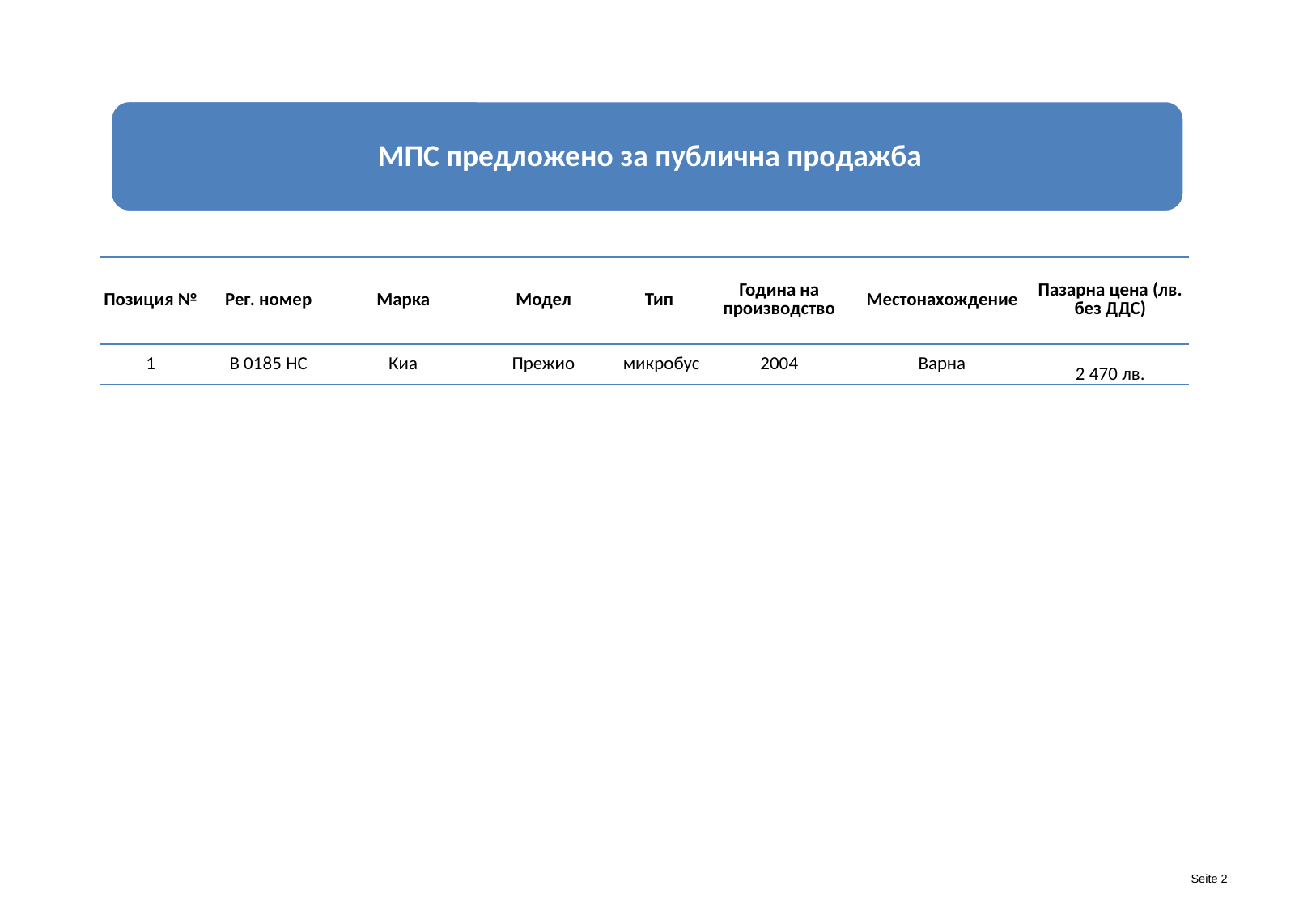

МПС предложено за публична продажба
| Позиция № | Рег. номер | Марка | Модел | Тип | Година на производство | Местонахождение | Пазарна цена (лв. без ДДС) |
| --- | --- | --- | --- | --- | --- | --- | --- |
| 1 | В 0185 HC | Киа | Прежио | микробус | 2004 | Варна | 2 470 лв. |

Seite 2